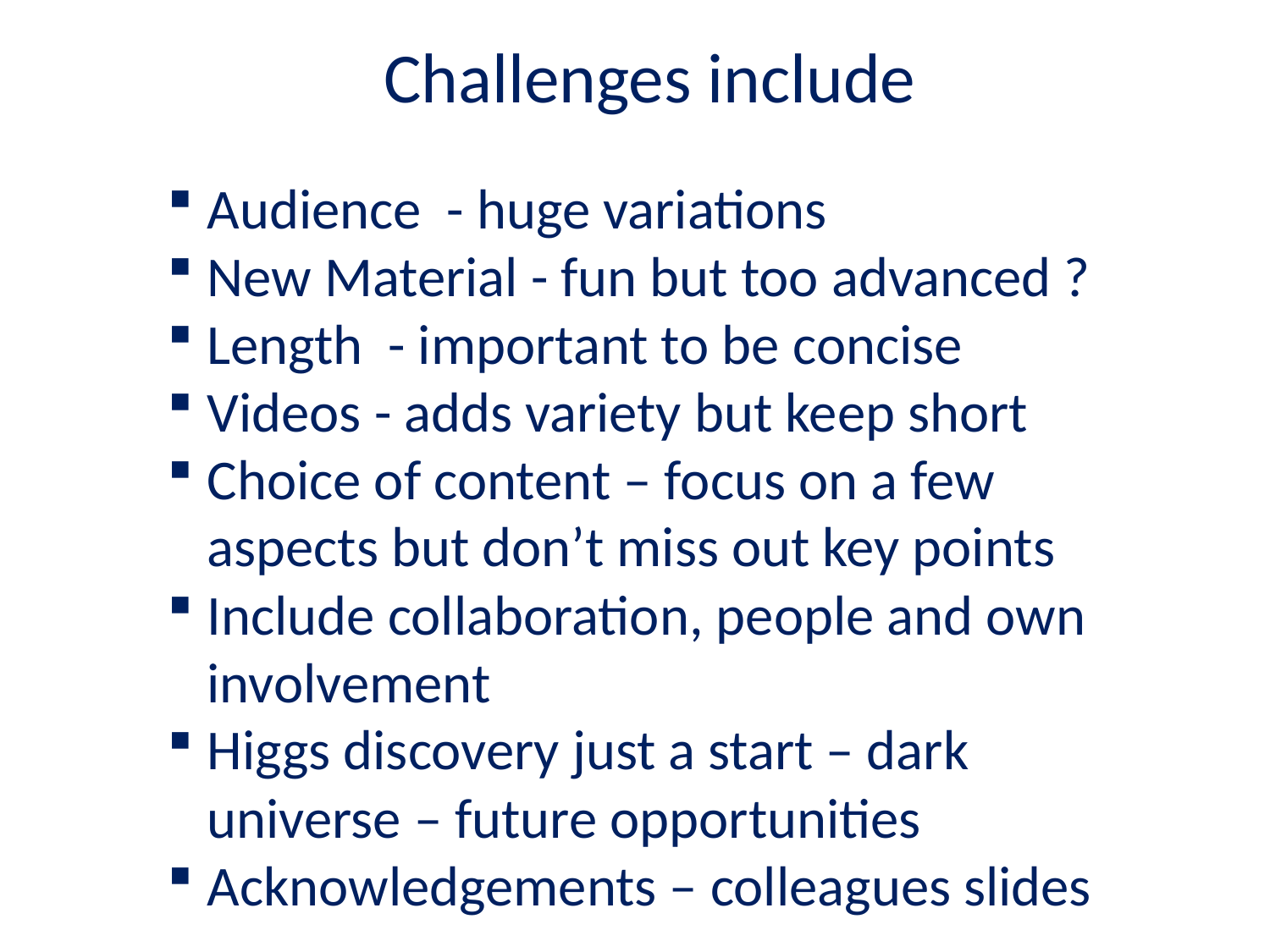

Challenges include
Audience  - huge variations
New Material - fun but too advanced ?
Length  - important to be concise
Videos - adds variety but keep short
Choice of content – focus on a few aspects but don’t miss out key points
Include collaboration, people and own involvement
Higgs discovery just a start – dark universe – future opportunities
Acknowledgements – colleagues slides